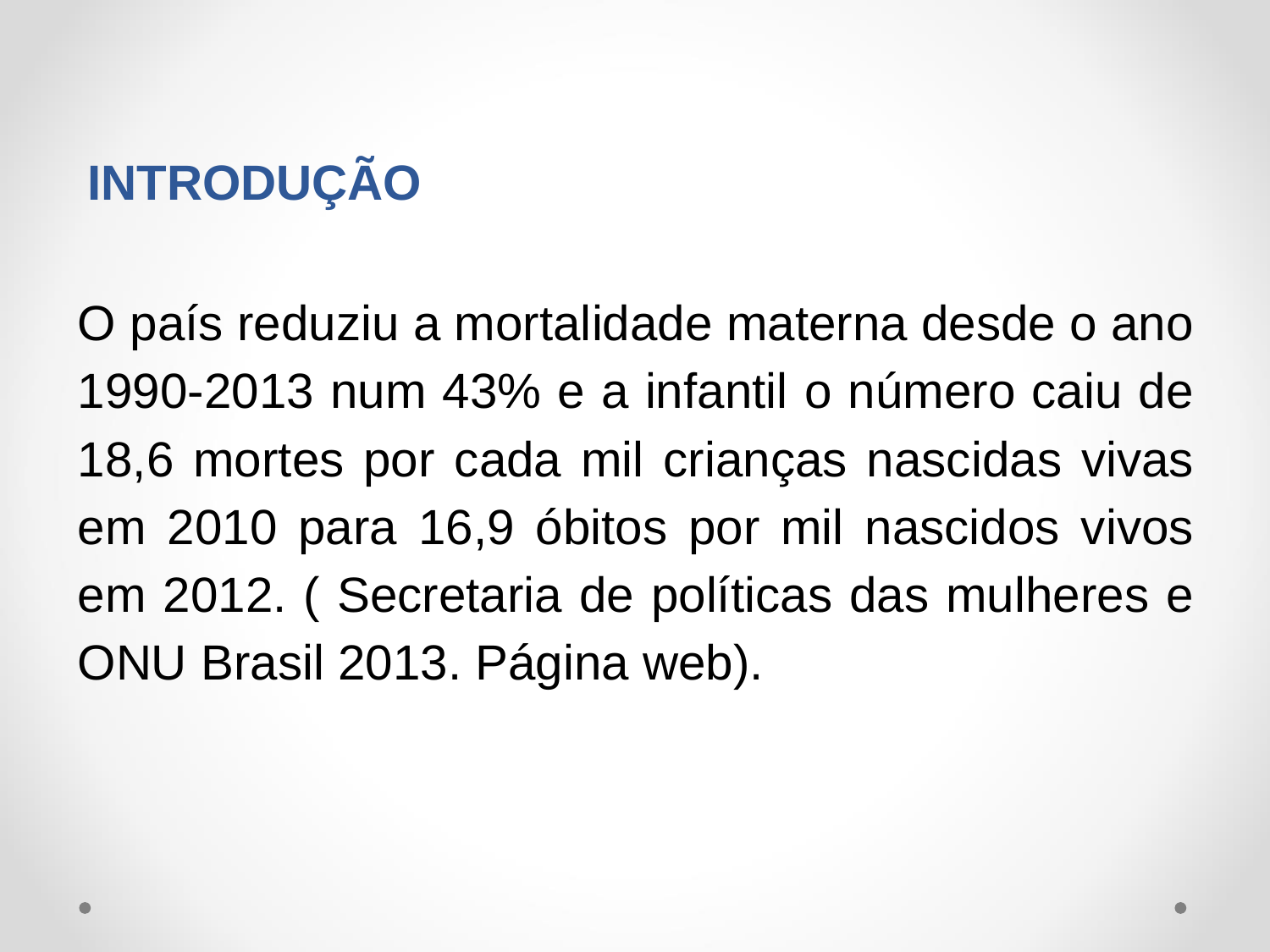

# INTRODUÇÃO
O país reduziu a mortalidade materna desde o ano 1990-2013 num 43% e a infantil o número caiu de 18,6 mortes por cada mil crianças nascidas vivas em 2010 para 16,9 óbitos por mil nascidos vivos em 2012. ( Secretaria de políticas das mulheres e ONU Brasil 2013. Página web).